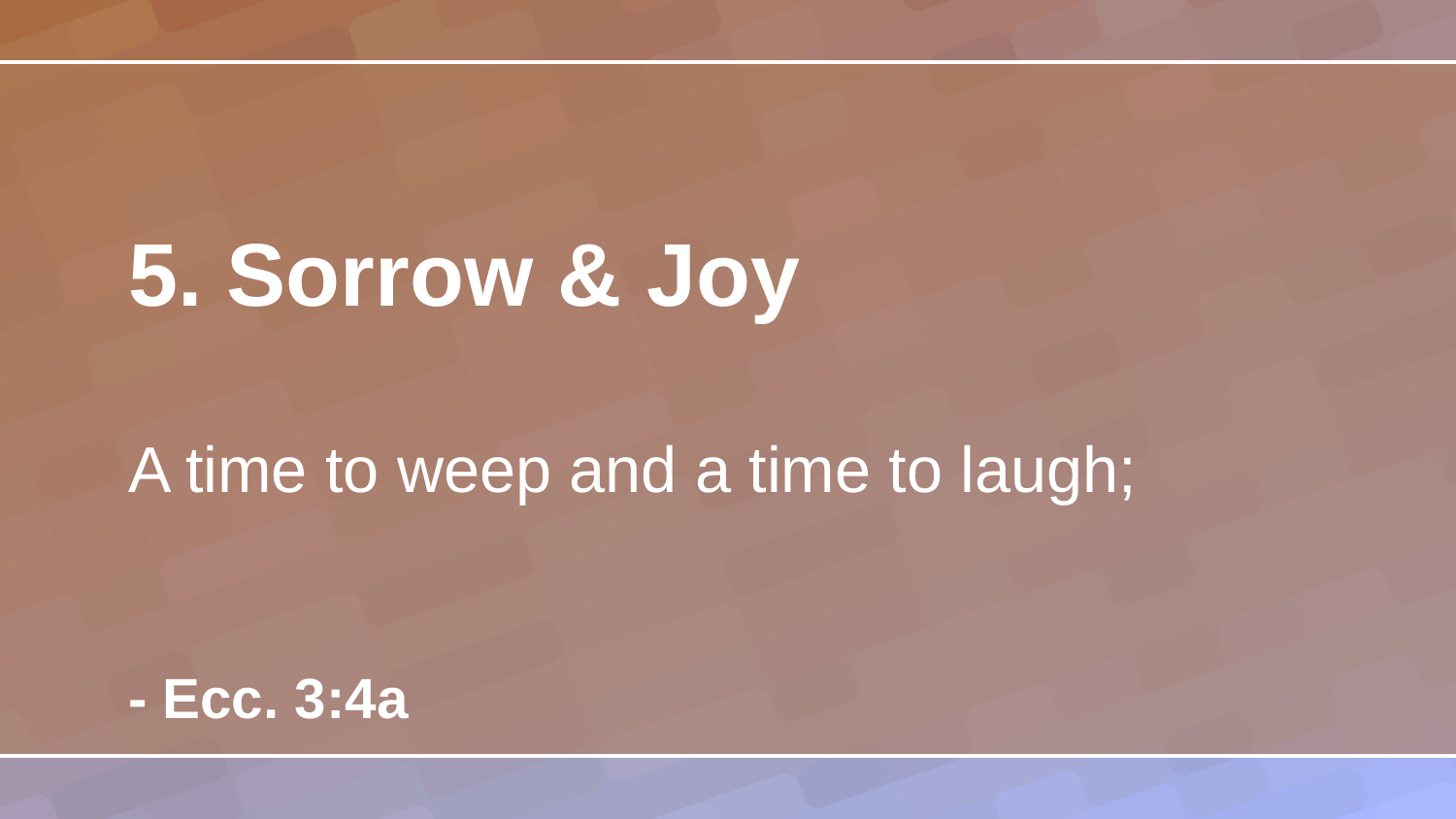

5. Sorrow & Joy

A time to weep and a time to laugh;
- Ecc. 3:4a